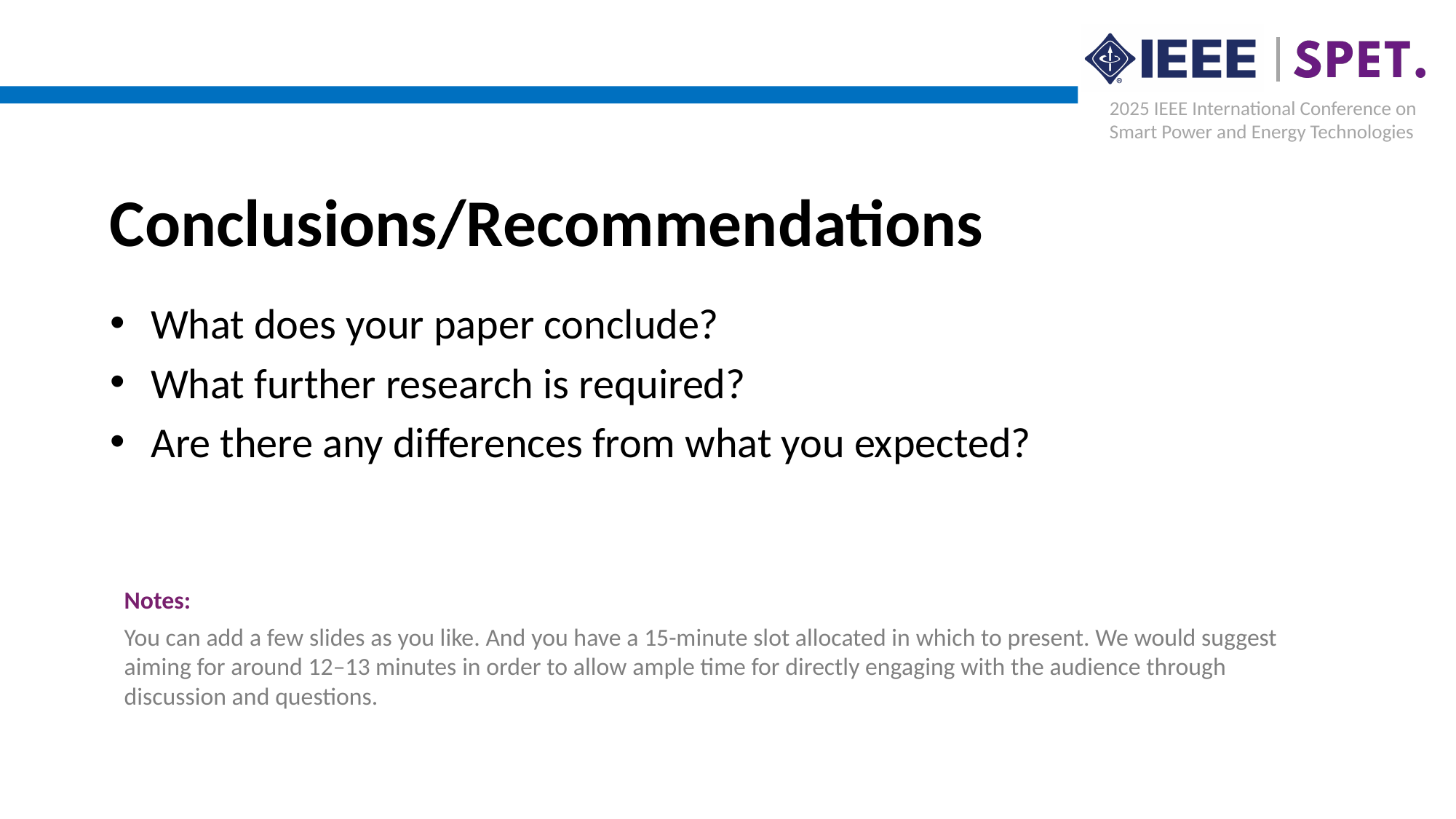

Conclusions/Recommendations
What does your paper conclude?
What further research is required?
Are there any differences from what you expected?
Notes:
You can add a few slides as you like. And you have a 15-minute slot allocated in which to present. We would suggest aiming for around 12–13 minutes in order to allow ample time for directly engaging with the audience through discussion and questions.